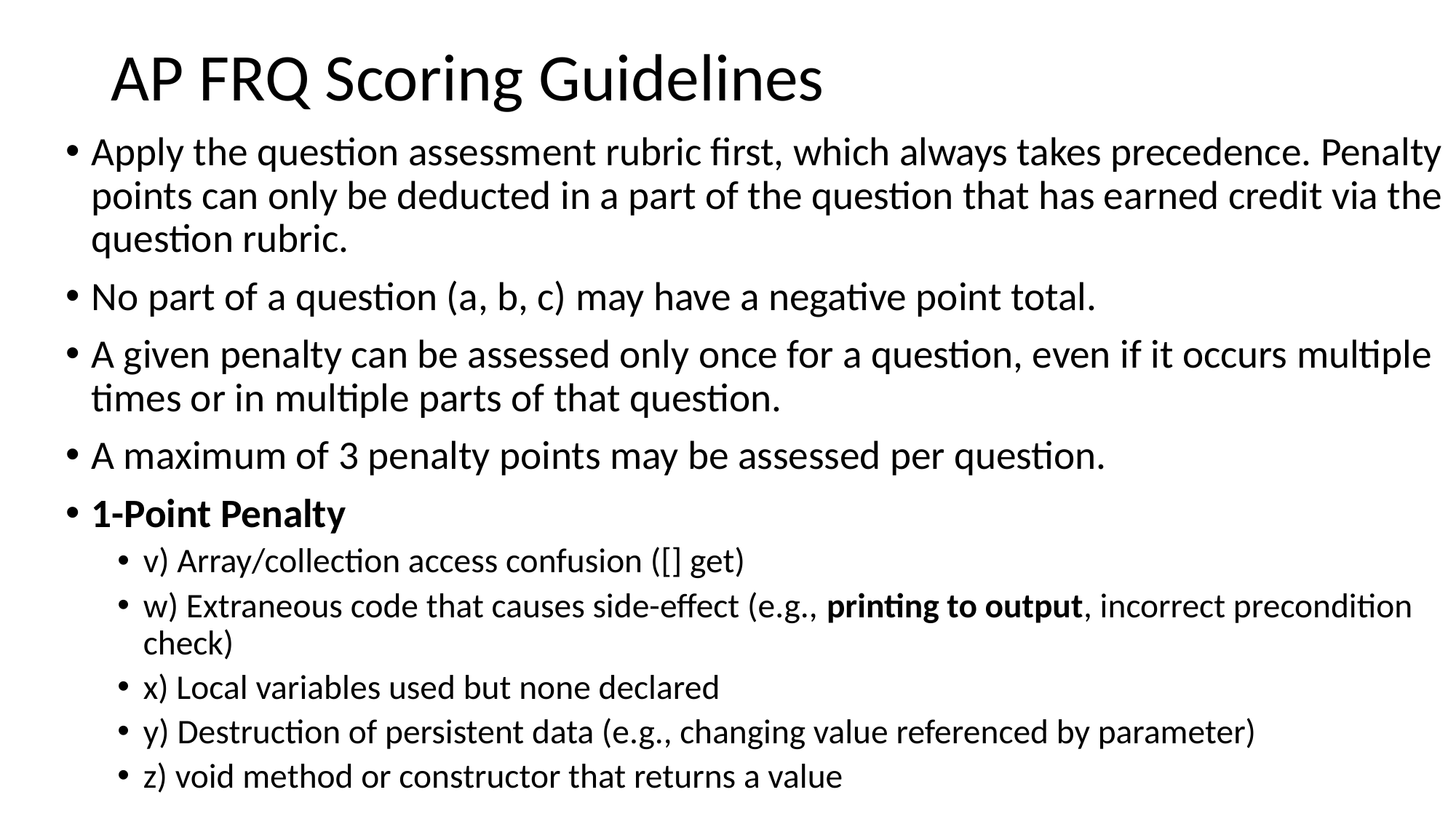

# AP FRQ Scoring Guidelines
Apply the question assessment rubric first, which always takes precedence. Penalty points can only be deducted in a part of the question that has earned credit via the question rubric.
No part of a question (a, b, c) may have a negative point total.
A given penalty can be assessed only once for a question, even if it occurs multiple times or in multiple parts of that question.
A maximum of 3 penalty points may be assessed per question.
1-Point Penalty
v) Array/collection access confusion ([] get)
w) Extraneous code that causes side-effect (e.g., printing to output, incorrect precondition check)
x) Local variables used but none declared
y) Destruction of persistent data (e.g., changing value referenced by parameter)
z) void method or constructor that returns a value